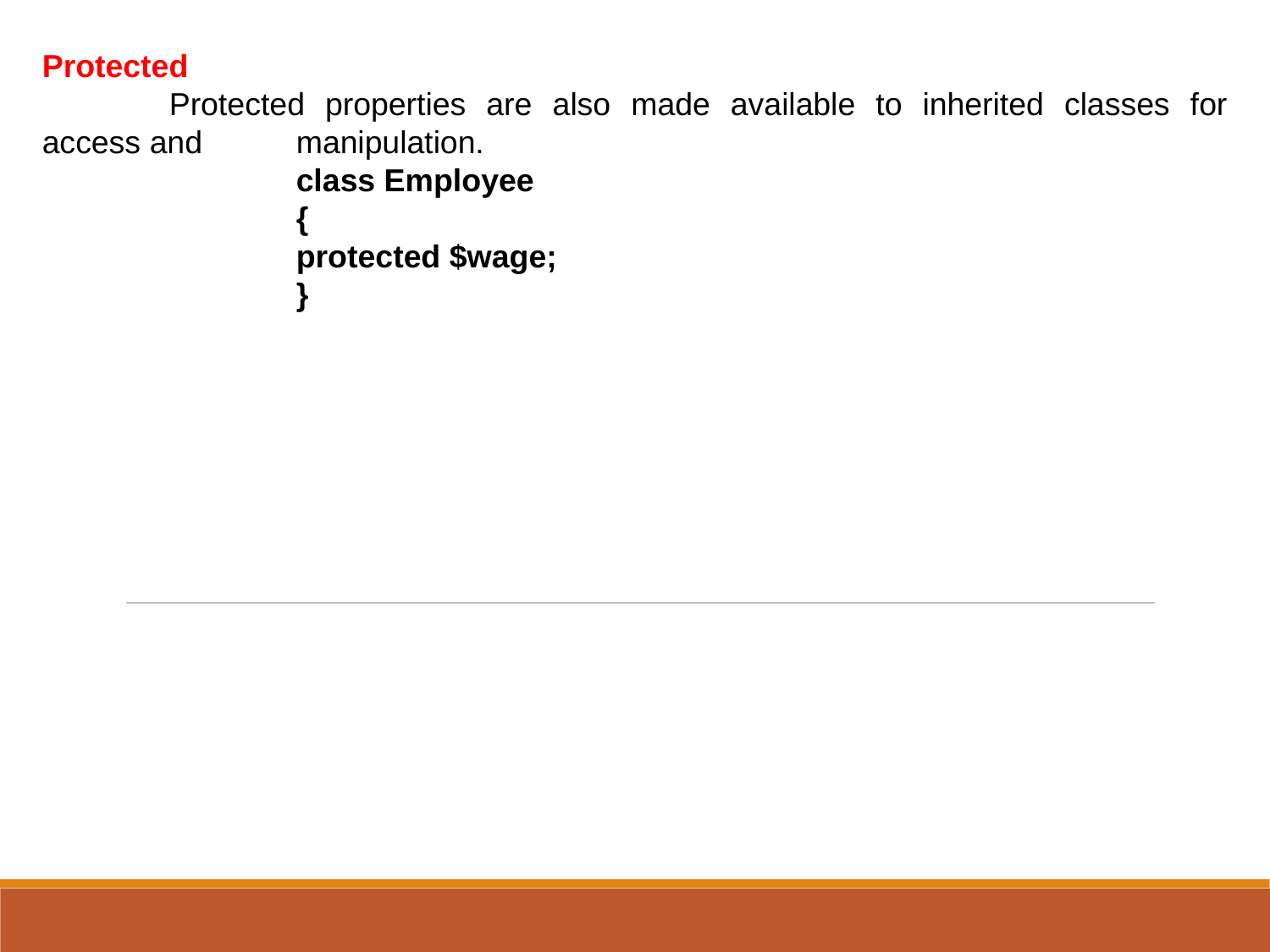

Protected
	Protected properties are also made available to inherited classes for access and 	manipulation.
class Employee
{
protected $wage;
}